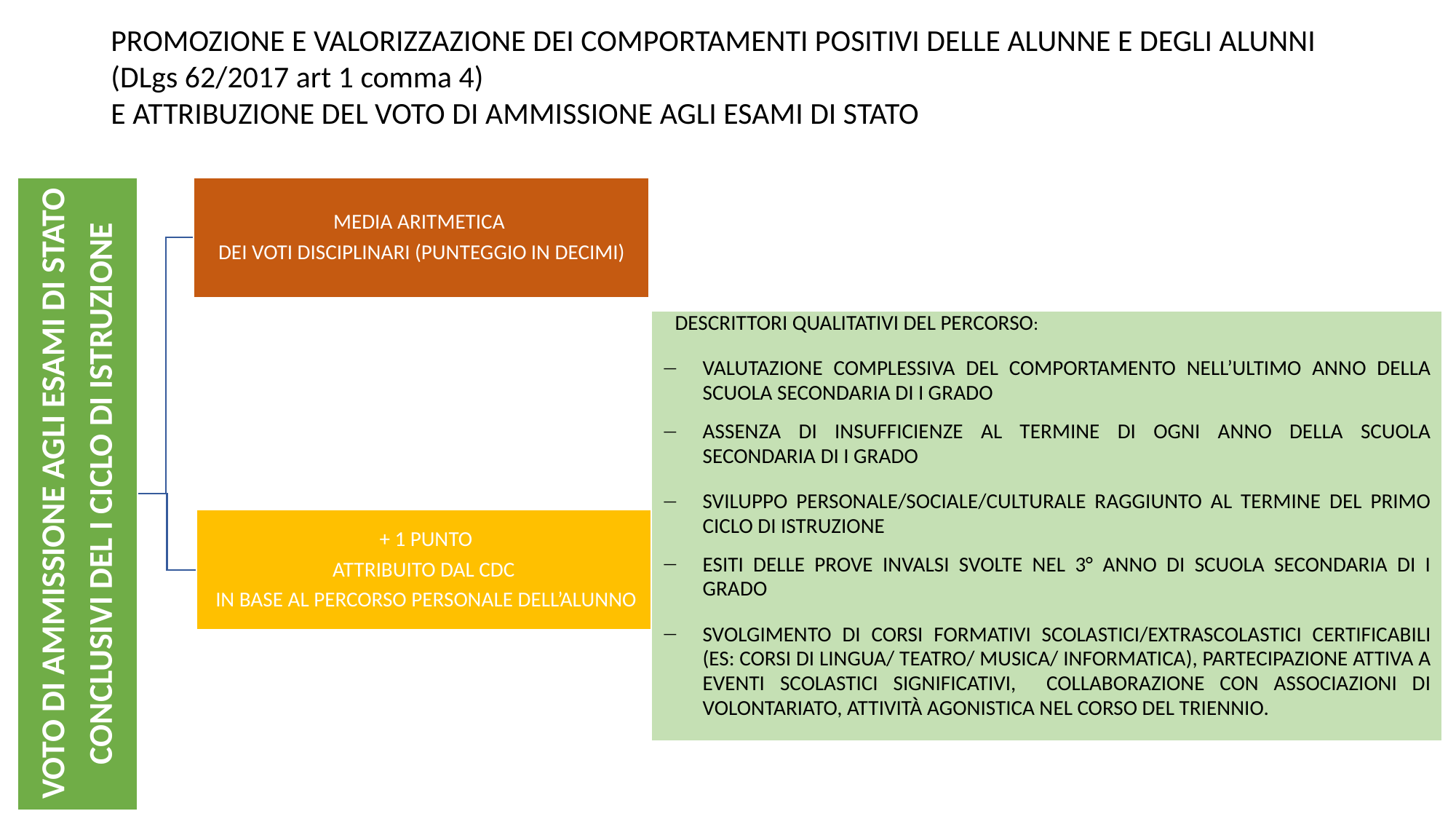

# PROMOZIONE E VALORIZZAZIONE DEI COMPORTAMENTI POSITIVI DELLE ALUNNE E DEGLI ALUNNI (DLgs 62/2017 art 1 comma 4) E ATTRIBUZIONE DEL VOTO DI AMMISSIONE AGLI ESAMI DI STATO

VOTO DI AMMISSIONE AGLI ESAMI DI STATO
CONCLUSIVI DEL I CICLO DI ISTRUZIONE
MEDIA ARITMETICA
DEI VOTI DISCIPLINARI (PUNTEGGIO IN DECIMI)
+ 1 PUNTO
ATTRIBUITO DAL CDC
IN BASE AL PERCORSO PERSONALE DELL’ALUNNO
| DESCRITTORI QUALITATIVI DEL PERCORSO:   VALUTAZIONE COMPLESSIVA DEL COMPORTAMENTO NELL’ULTIMO ANNO DELLA SCUOLA SECONDARIA DI I GRADO ASSENZA DI INSUFFICIENZE AL TERMINE DI OGNI ANNO DELLA SCUOLA SECONDARIA DI I GRADO SVILUPPO PERSONALE/SOCIALE/CULTURALE RAGGIUNTO AL TERMINE DEL PRIMO CICLO DI ISTRUZIONE ESITI DELLE PROVE INVALSI SVOLTE NEL 3° ANNO DI SCUOLA SECONDARIA DI I GRADO SVOLGIMENTO DI CORSI FORMATIVI SCOLASTICI/EXTRASCOLASTICI CERTIFICABILI (ES: CORSI DI LINGUA/ TEATRO/ MUSICA/ INFORMATICA), PARTECIPAZIONE ATTIVA A EVENTI SCOLASTICI SIGNIFICATIVI, COLLABORAZIONE CON ASSOCIAZIONI DI VOLONTARIATO, ATTIVITÀ AGONISTICA NEL CORSO DEL TRIENNIO. |
| --- |